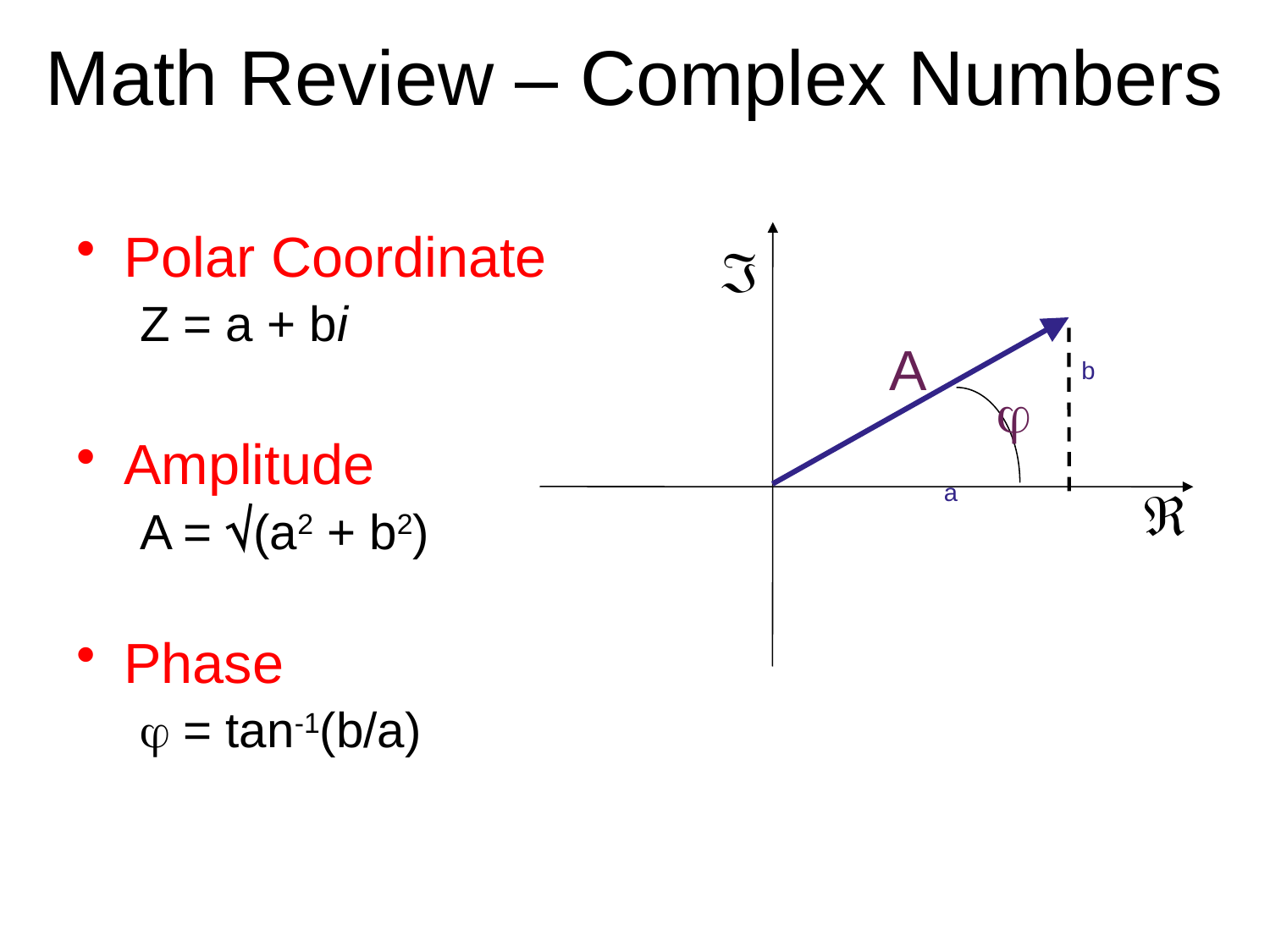

# Math Review – Complex Numbers
Polar Coordinate
Z = a + bi

Amplitude
A = √(a2 + b2)

Phase
ϕ = tan-1(b/a)

ℑ

b
a
A
ϕ

ℜ